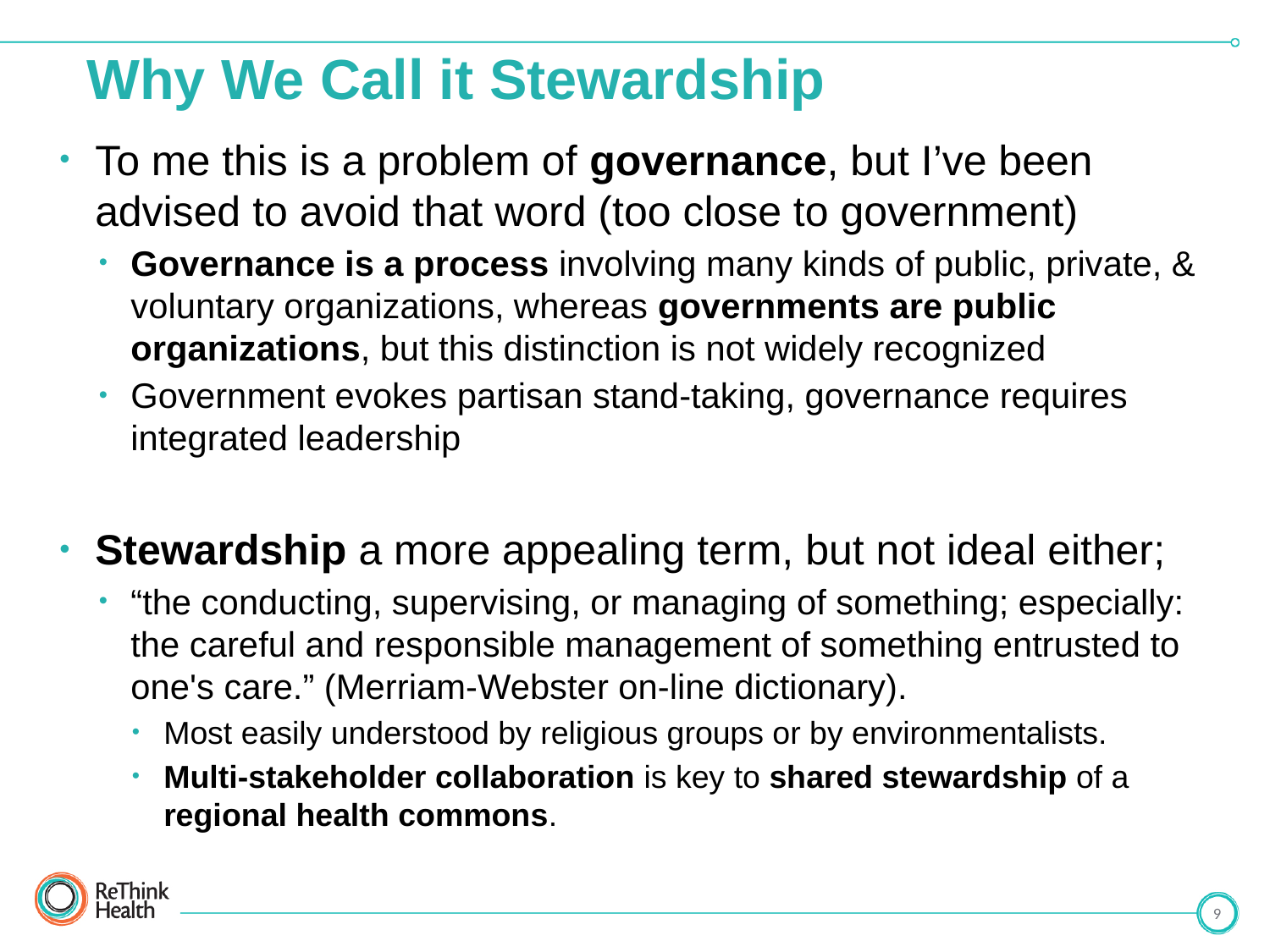

# Why We Call it Stewardship
To me this is a problem of governance, but I’ve been advised to avoid that word (too close to government)
Governance is a process involving many kinds of public, private, & voluntary organizations, whereas governments are public organizations, but this distinction is not widely recognized
Government evokes partisan stand-taking, governance requires integrated leadership

Stewardship a more appealing term, but not ideal either;
“the conducting, supervising, or managing of something; especially: the careful and responsible management of something entrusted to one's care.” (Merriam-Webster on-line dictionary).
Most easily understood by religious groups or by environmentalists.
Multi-stakeholder collaboration is key to shared stewardship of a regional health commons.
9